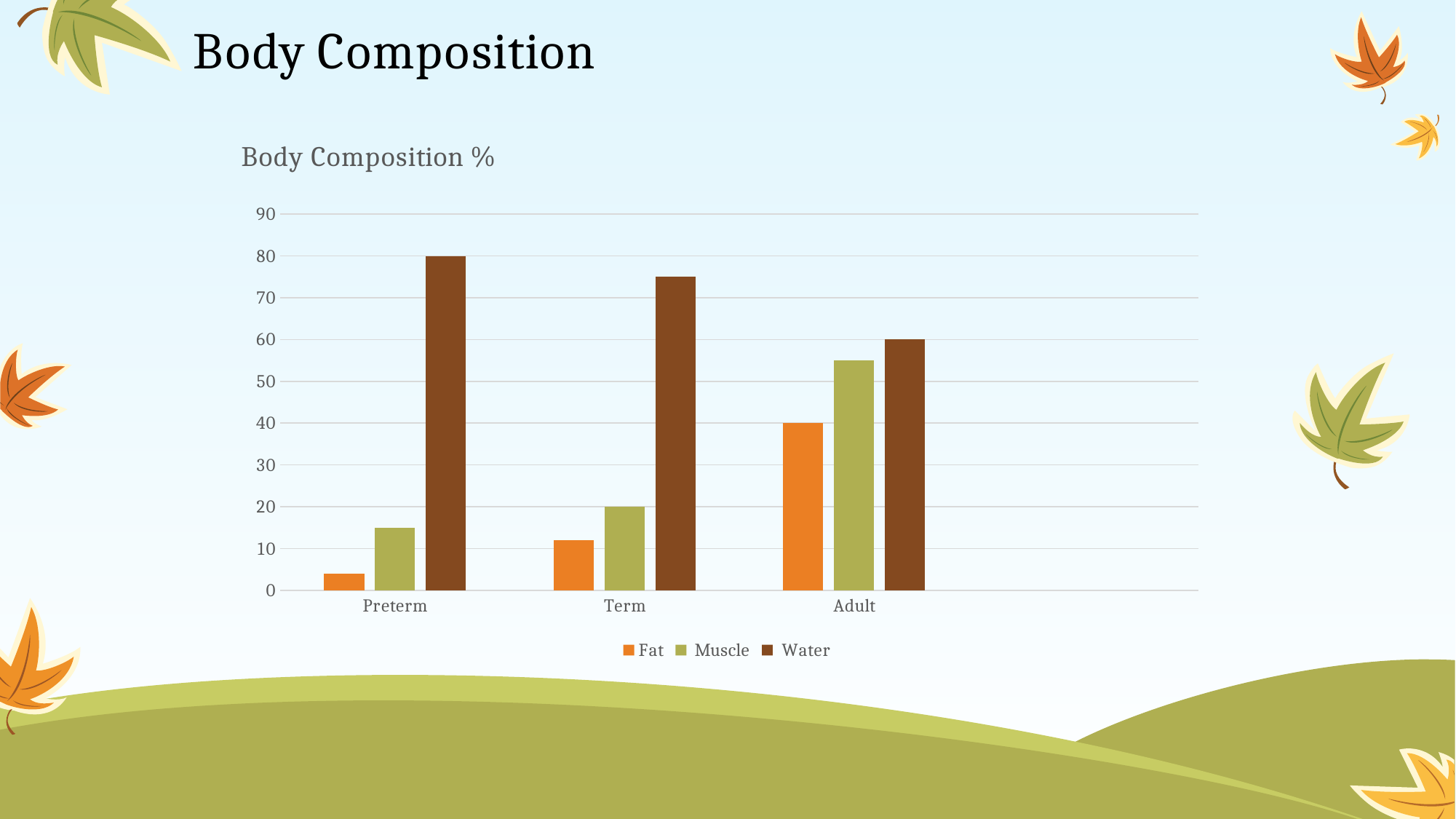

# Body Composition

### Chart: Body Composition %

| Category | Fat |  Muscle |  Water |
|---|---|---|---|
| Preterm | 4.0 | 15.0 | 80.0 |
| Term | 12.0 | 20.0 | 75.0 |
| Adult | 40.0 | 55.0 | 60.0 |